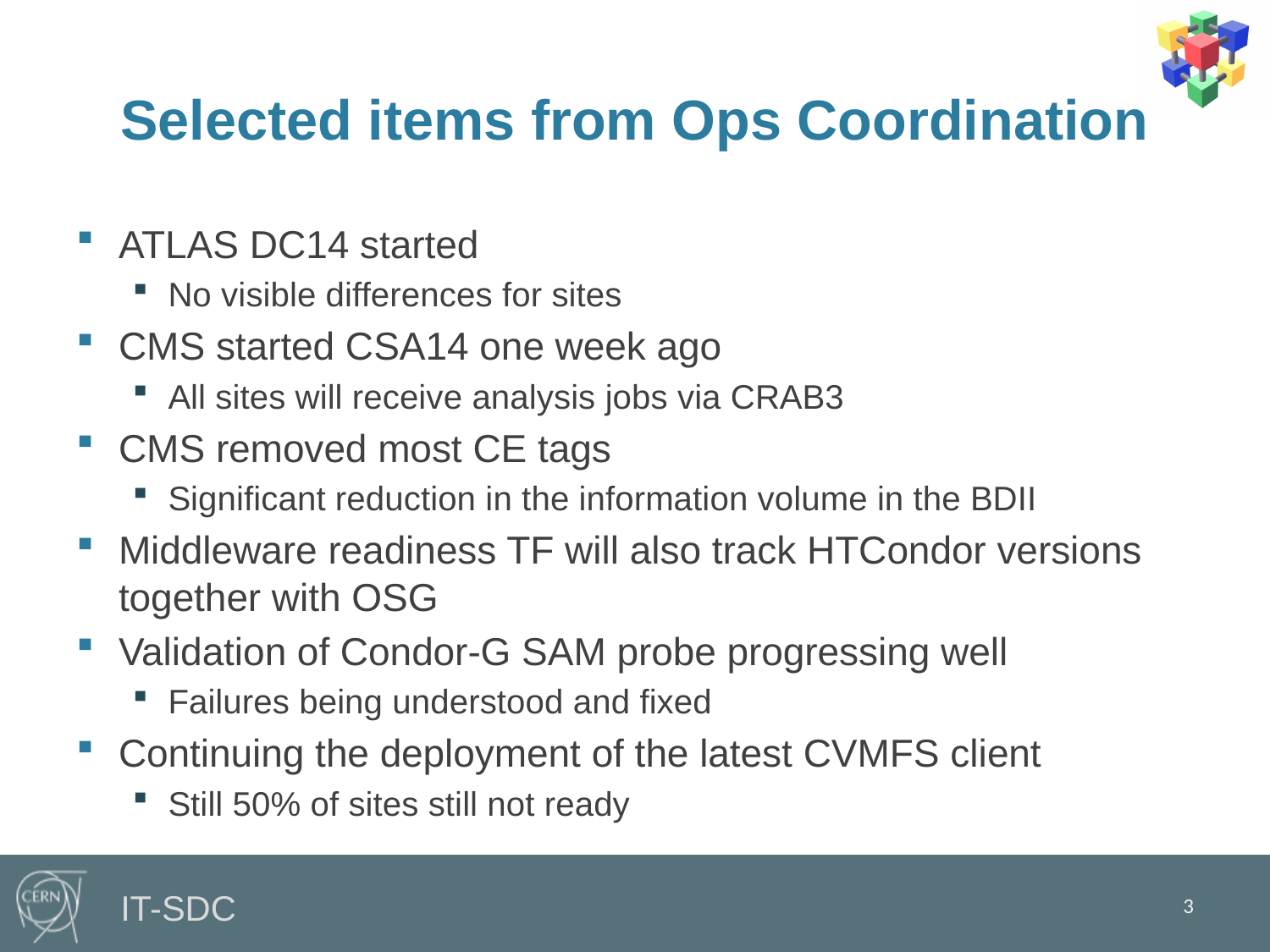

# Selected items from Ops Coordination
ATLAS DC14 started
No visible differences for sites
CMS started CSA14 one week ago
All sites will receive analysis jobs via CRAB3
CMS removed most CE tags
Significant reduction in the information volume in the BDII
Middleware readiness TF will also track HTCondor versions together with OSG
Validation of Condor-G SAM probe progressing well
Failures being understood and fixed
Continuing the deployment of the latest CVMFS client
Still 50% of sites still not ready
3